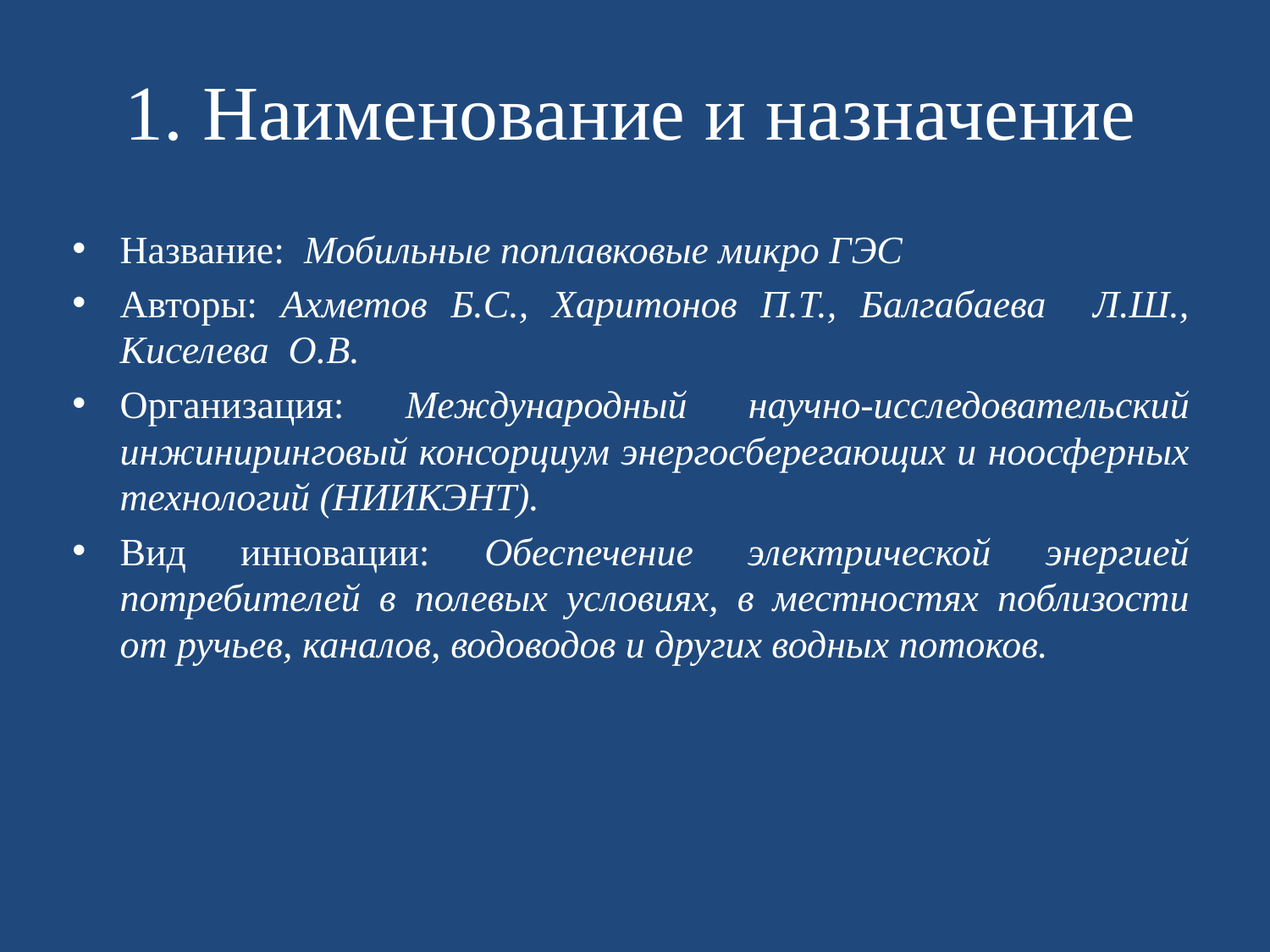

# 1. Наименование и назначение
Название:  Мобильные поплавковые микро ГЭС
Авторы: Ахметов Б.С., Харитонов П.Т., Балгабаева  Л.Ш., Киселева  О.В.
Организация: Международный научно-исследовательский инжиниринговый консорциум энергосберегающих и ноосферных технологий (НИИКЭНТ).
Вид инновации: Обеспечение электрической энергией потребителей в полевых условиях, в местностях поблизости от ручьев, каналов, водоводов и других водных потоков.